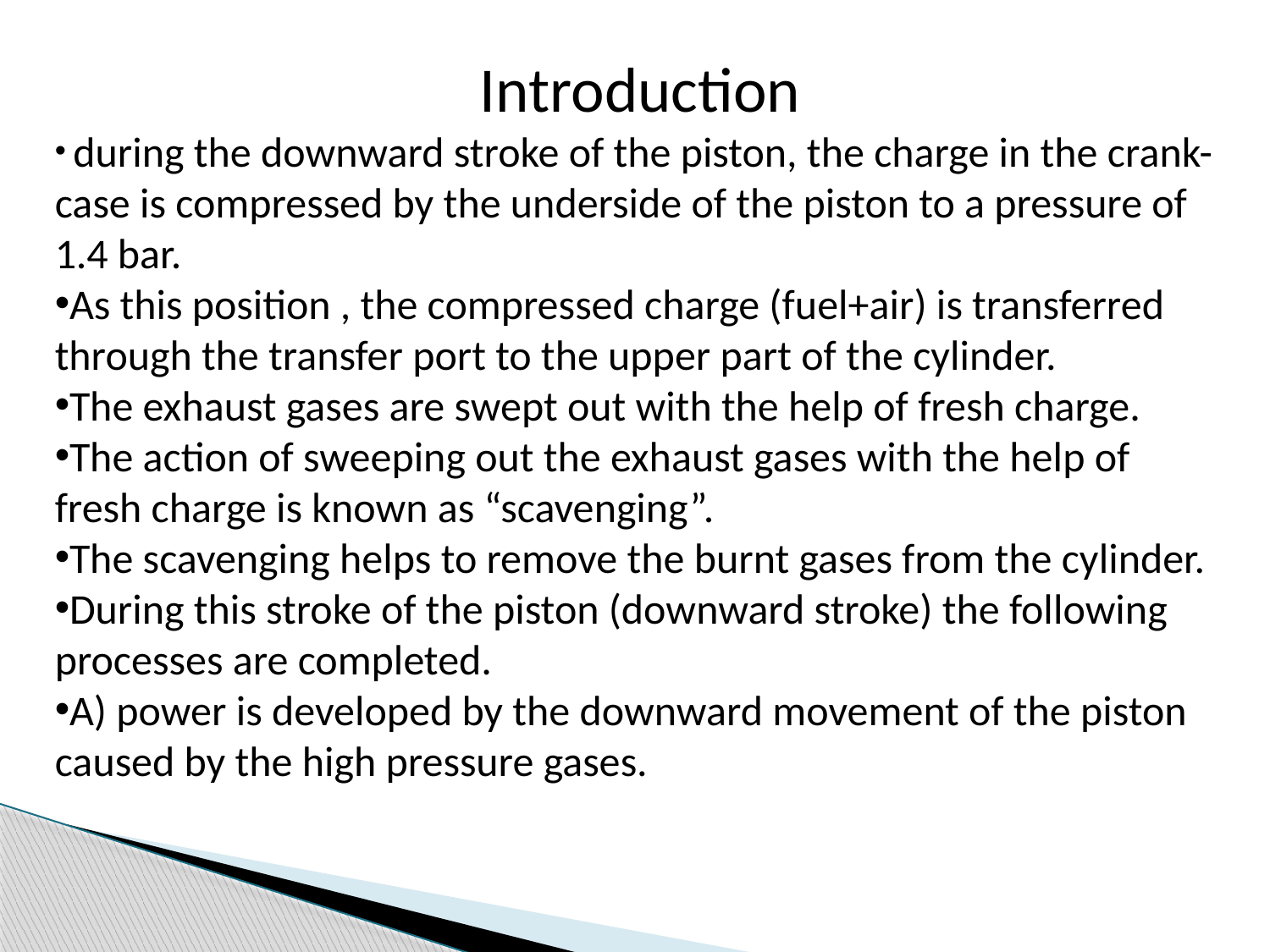

Introduction
 during the downward stroke of the piston, the charge in the crank-case is compressed by the underside of the piston to a pressure of 1.4 bar.
As this position , the compressed charge (fuel+air) is transferred through the transfer port to the upper part of the cylinder.
The exhaust gases are swept out with the help of fresh charge.
The action of sweeping out the exhaust gases with the help of fresh charge is known as “scavenging”.
The scavenging helps to remove the burnt gases from the cylinder.
During this stroke of the piston (downward stroke) the following processes are completed.
A) power is developed by the downward movement of the piston caused by the high pressure gases.